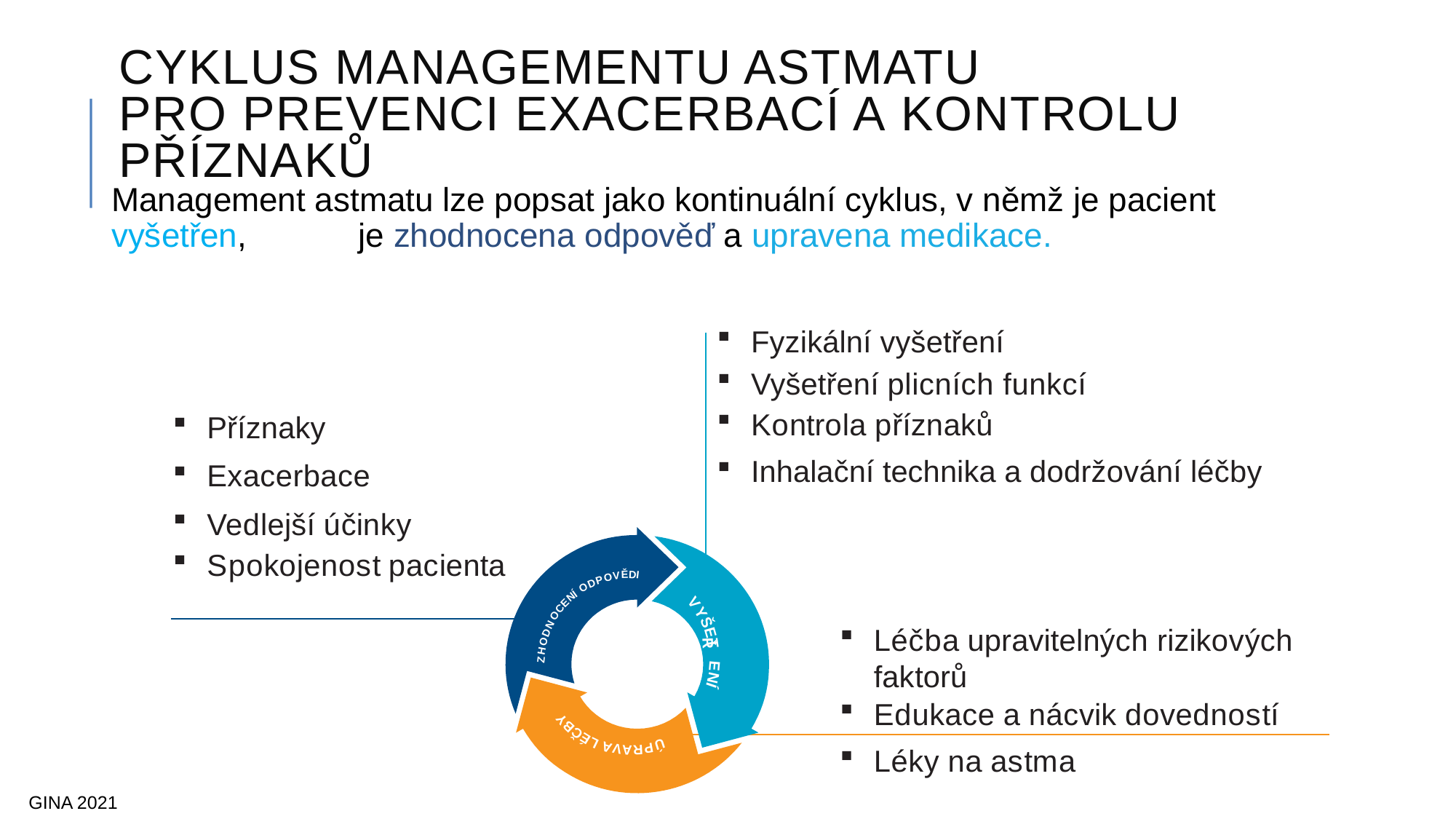

Cyklus managementu astmatu
pro prevenci exacerbací a kontrolu příznaků
Management astmatu lze popsat jako kontinuální cyklus, v němž je pacient vyšetřen,            je zhodnocena odpověď a upravena medikace.

Fyzikální vyšetření
Vyšetření plicních funkcí
Kontrola příznaků
Inhalační technika a dodržování léčby

Příznaky
Exacerbace
Vedlejší účinky
Spokojenost pacienta

Ě
D
I
V
O
P
D
O
Í
N
E
V
C
O
Y
N
Léčba upravitelných rizikových faktorů
Edukace a nácvik dovedností
Léky na astma
Š
D
E
O
Ř
T
H
Z
E
N
Í
Y
B
Č
É
L
Ú
A
V
P
A
R
GINA 2021